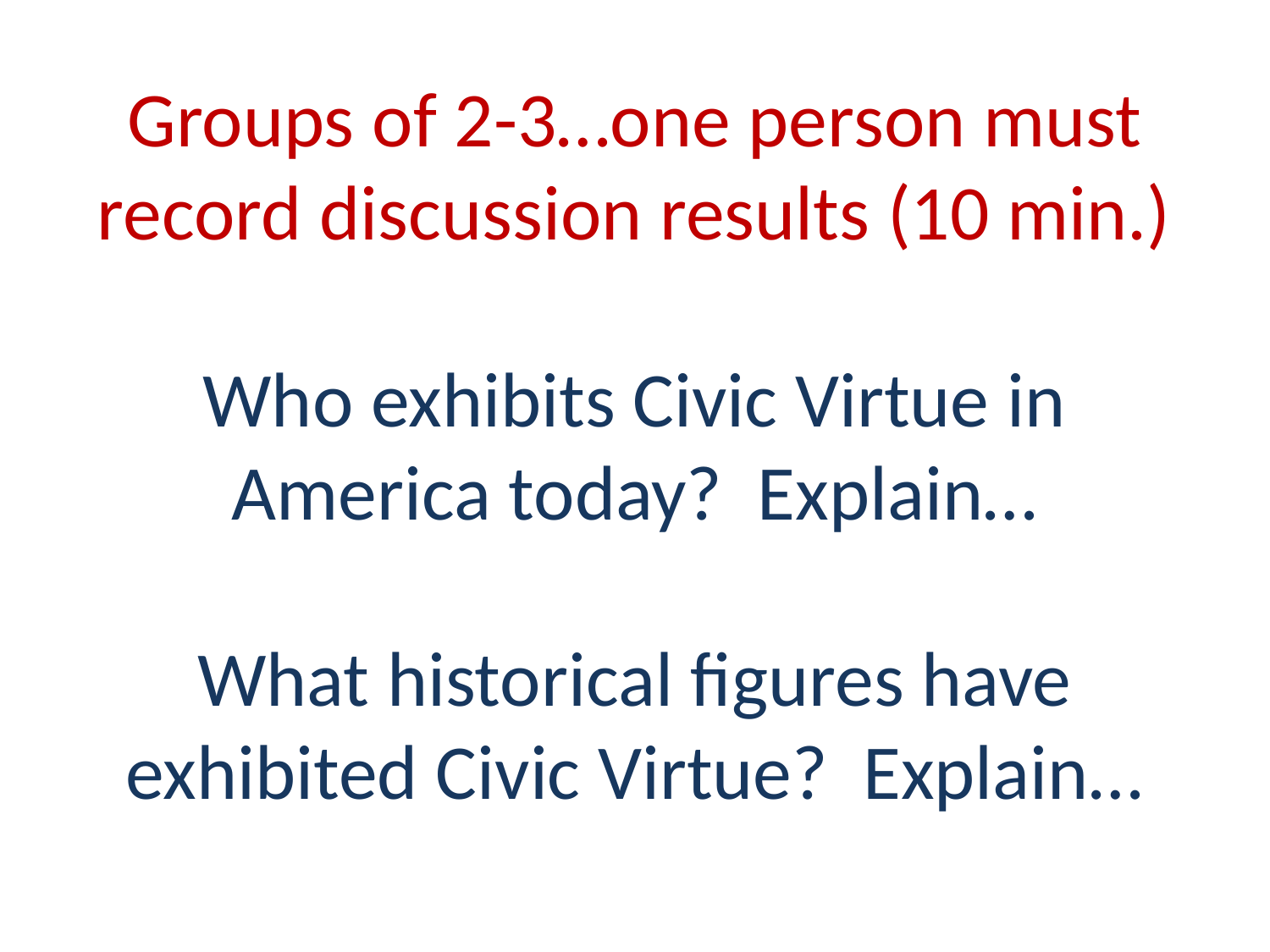

# Groups of 2-3…one person must record discussion results (10 min.) Who exhibits Civic Virtue in America today?  Explain… What historical figures have exhibited Civic Virtue?  Explain…